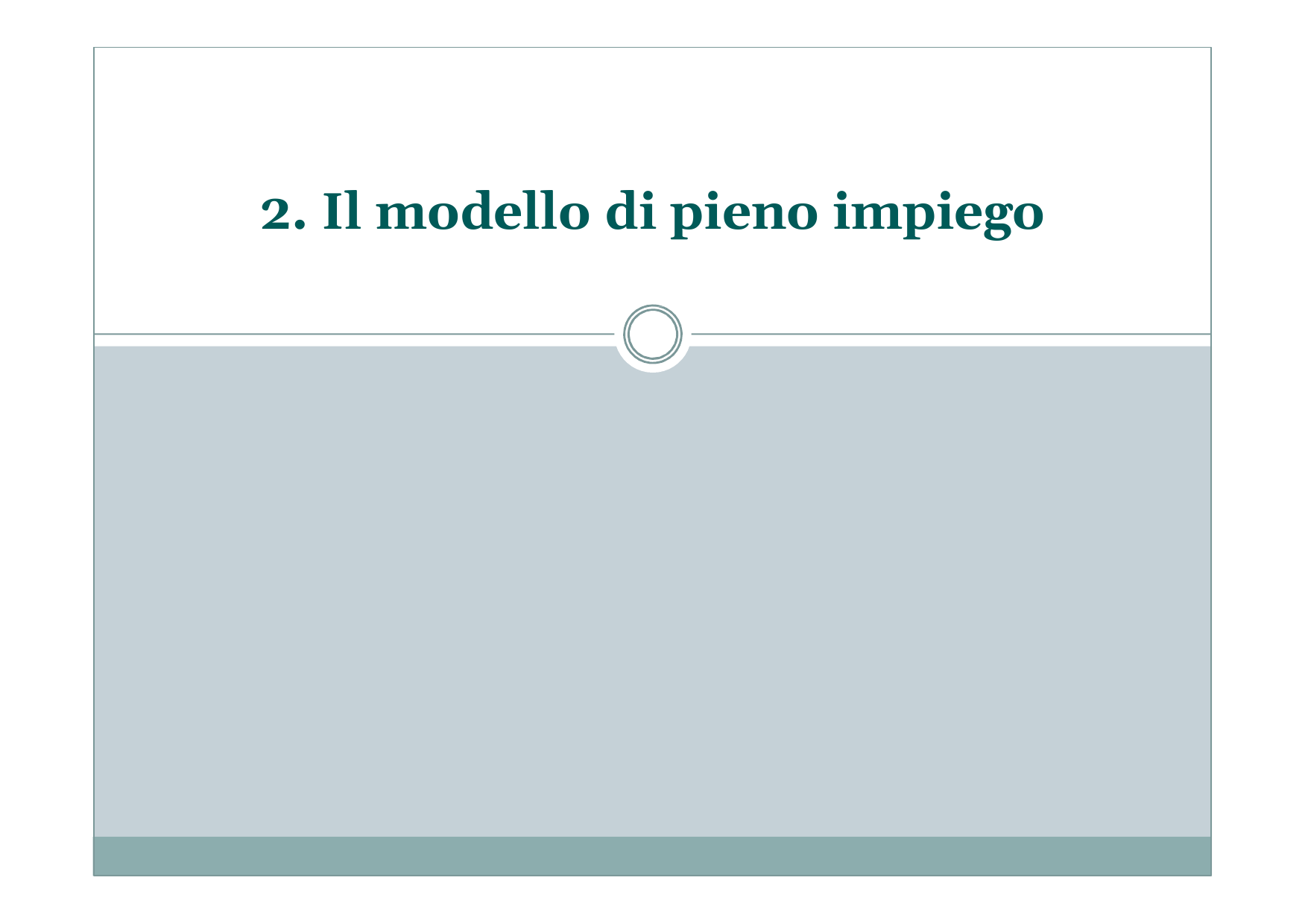

# 2. Il modello di pieno impiego